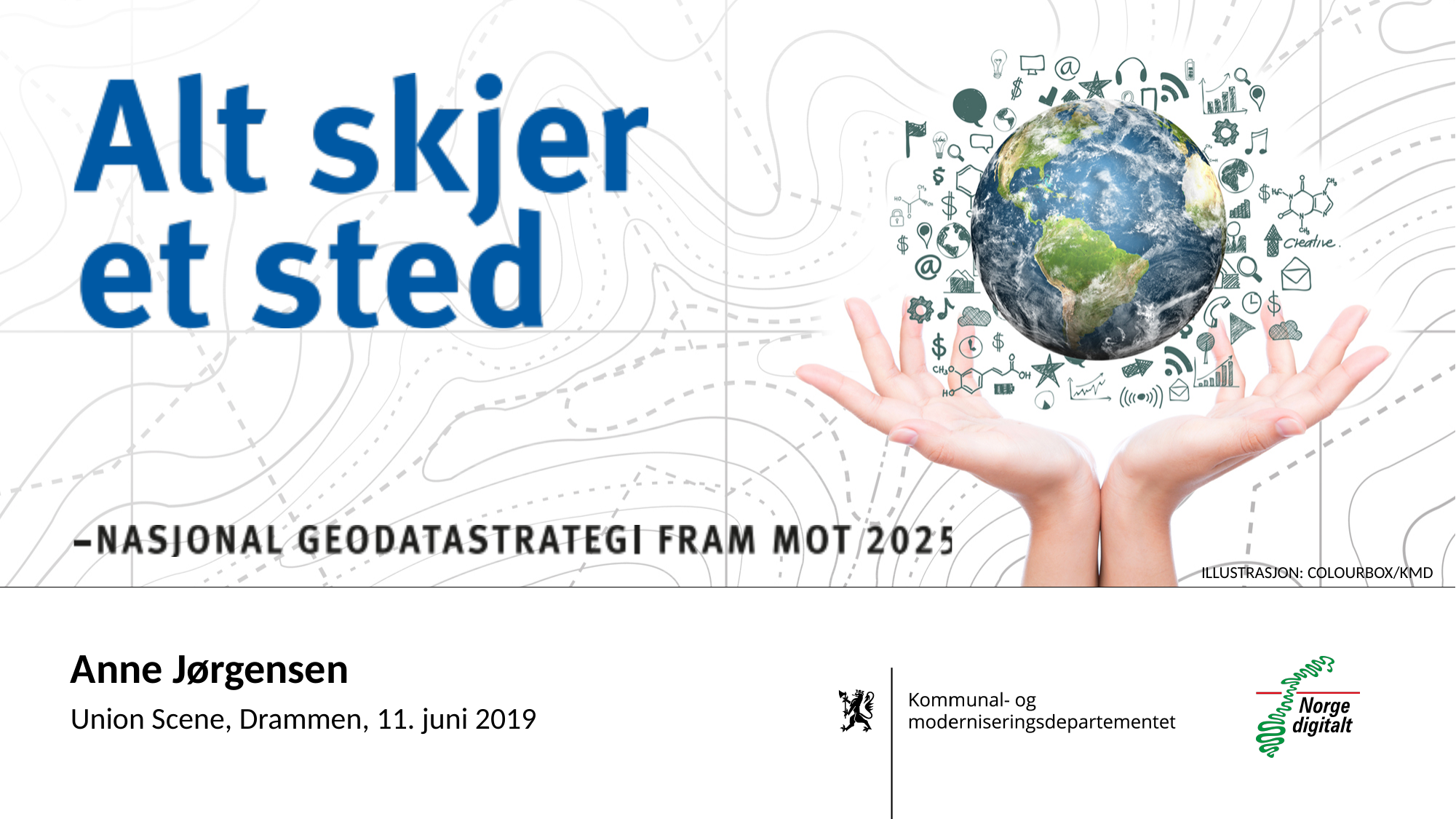

Alt skjer et sted, forside
Anne Jørgensen

Union Scene, Drammen, 11. juni 2019